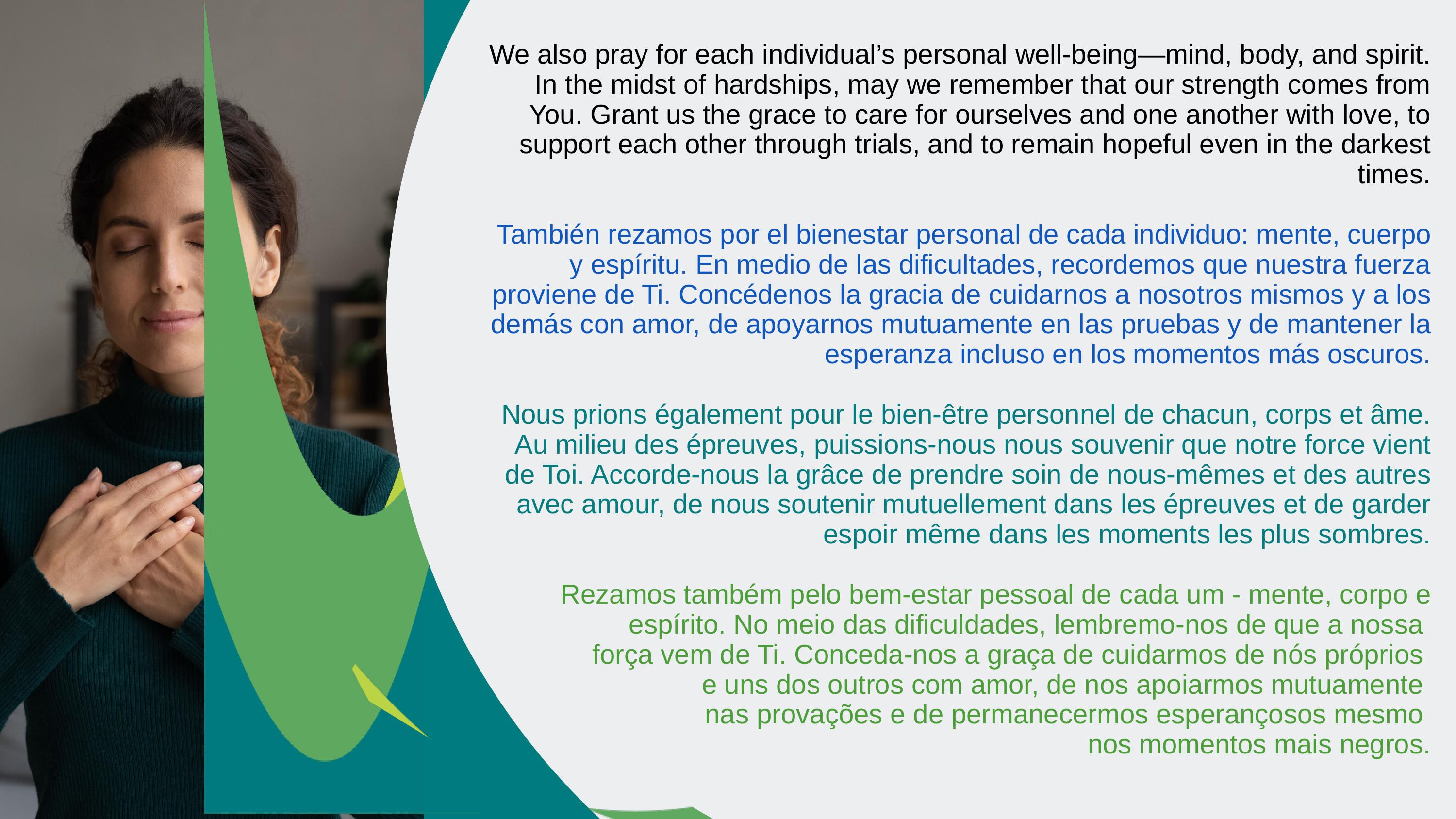

We also pray for each individual’s personal well-being—mind, body, and spirit. In the midst of hardships, may we remember that our strength comes from You. Grant us the grace to care for ourselves and one another with love, to support each other through trials, and to remain hopeful even in the darkest times.

También rezamos por el bienestar personal de cada individuo: mente, cuerpo y espíritu. En medio de las dificultades, recordemos que nuestra fuerza proviene de Ti. Concédenos la gracia de cuidarnos a nosotros mismos y a los demás con amor, de apoyarnos mutuamente en las pruebas y de mantener la esperanza incluso en los momentos más oscuros.

Nous prions également pour le bien-être personnel de chacun, corps et âme. Au milieu des épreuves, puissions-nous nous souvenir que notre force vient de Toi. Accorde-nous la grâce de prendre soin de nous-mêmes et des autres avec amour, de nous soutenir mutuellement dans les épreuves et de garder espoir même dans les moments les plus sombres.

Rezamos também pelo bem-estar pessoal de cada um - mente, corpo e espírito. No meio das dificuldades, lembremo-nos de que a nossa
força vem de Ti. Conceda-nos a graça de cuidarmos de nós próprios
e uns dos outros com amor, de nos apoiarmos mutuamente
nas provações e de permanecermos esperançosos mesmo
nos momentos mais negros.